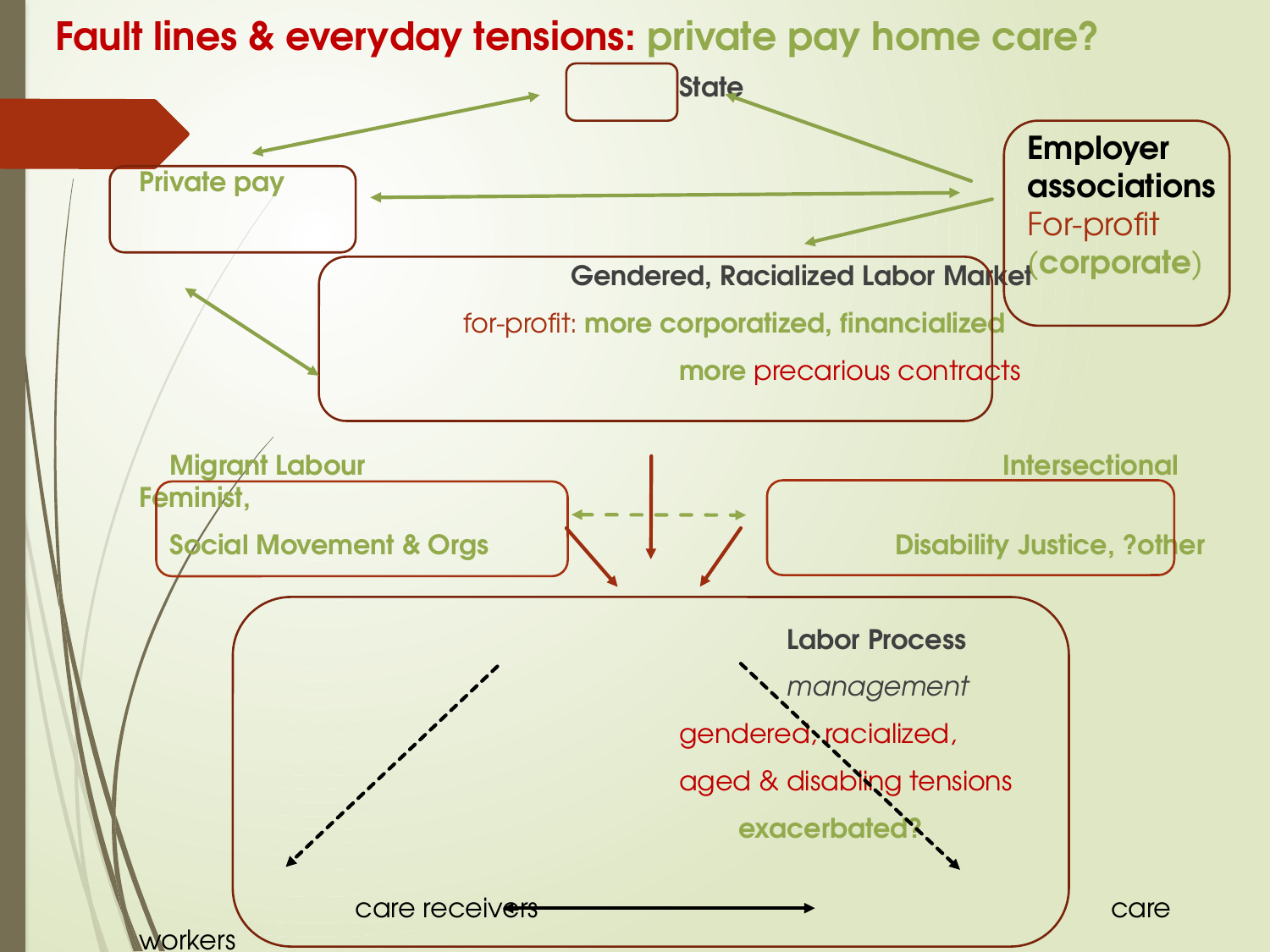

# Fault lines & everyday tensions: private pay home care?
			State

Private pay

				Gendered, Racialized Labor Market
			for-profit: more corporatized, financialized
					more precarious contracts

    Migrant Labour						Intersectional Feminist,
    Social Movement & Orgs				Disability Justice, ?other

						Labor Process
						management
					gendered, racialized,
					aged & disabling tensions
					        exacerbated?
		care receivers						care workers

Employer associations
For-profit (corporate)